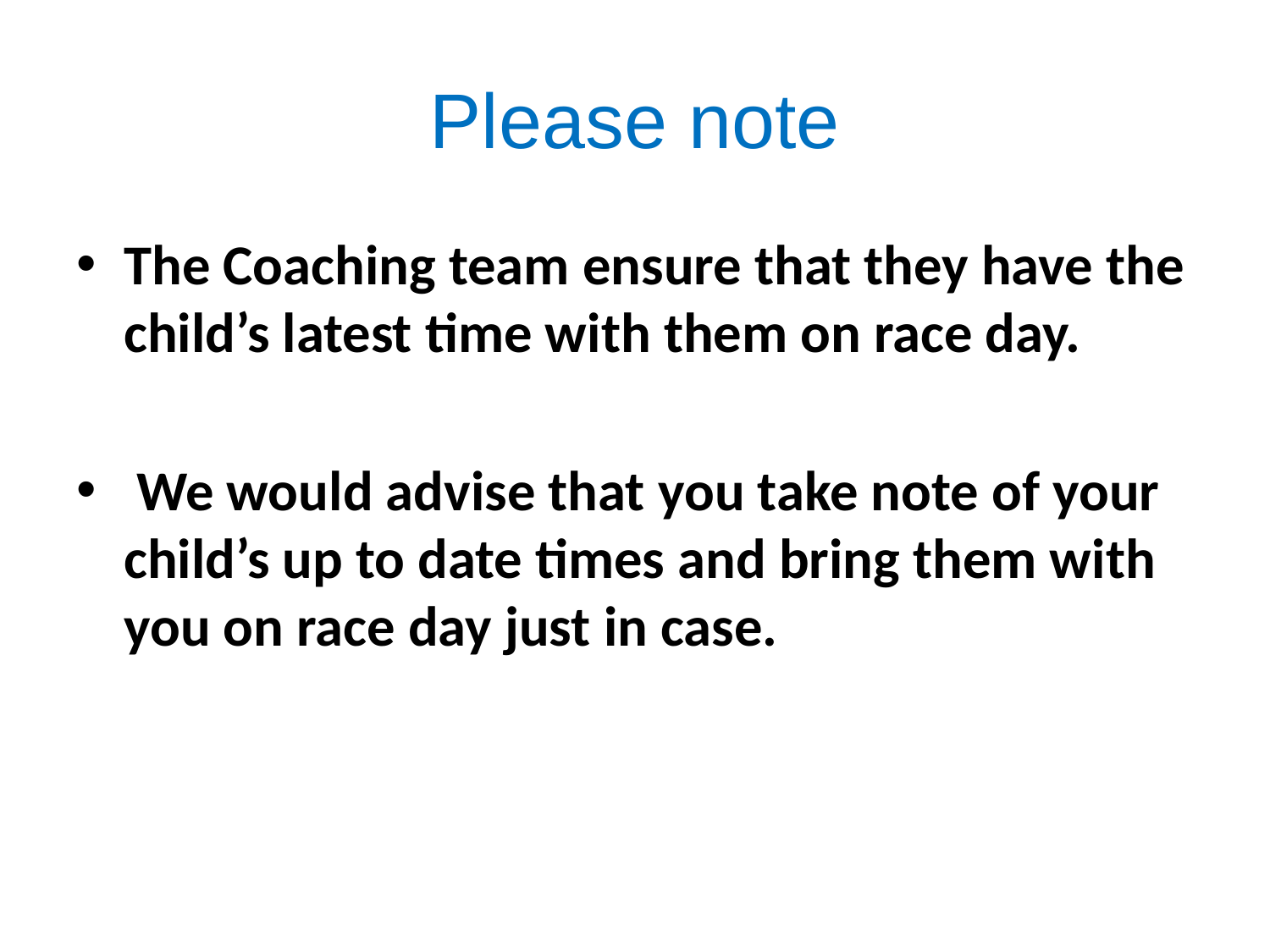

# Please note
The Coaching team ensure that they have the child’s latest time with them on race day.

 We would advise that you take note of your child’s up to date times and bring them with you on race day just in case.